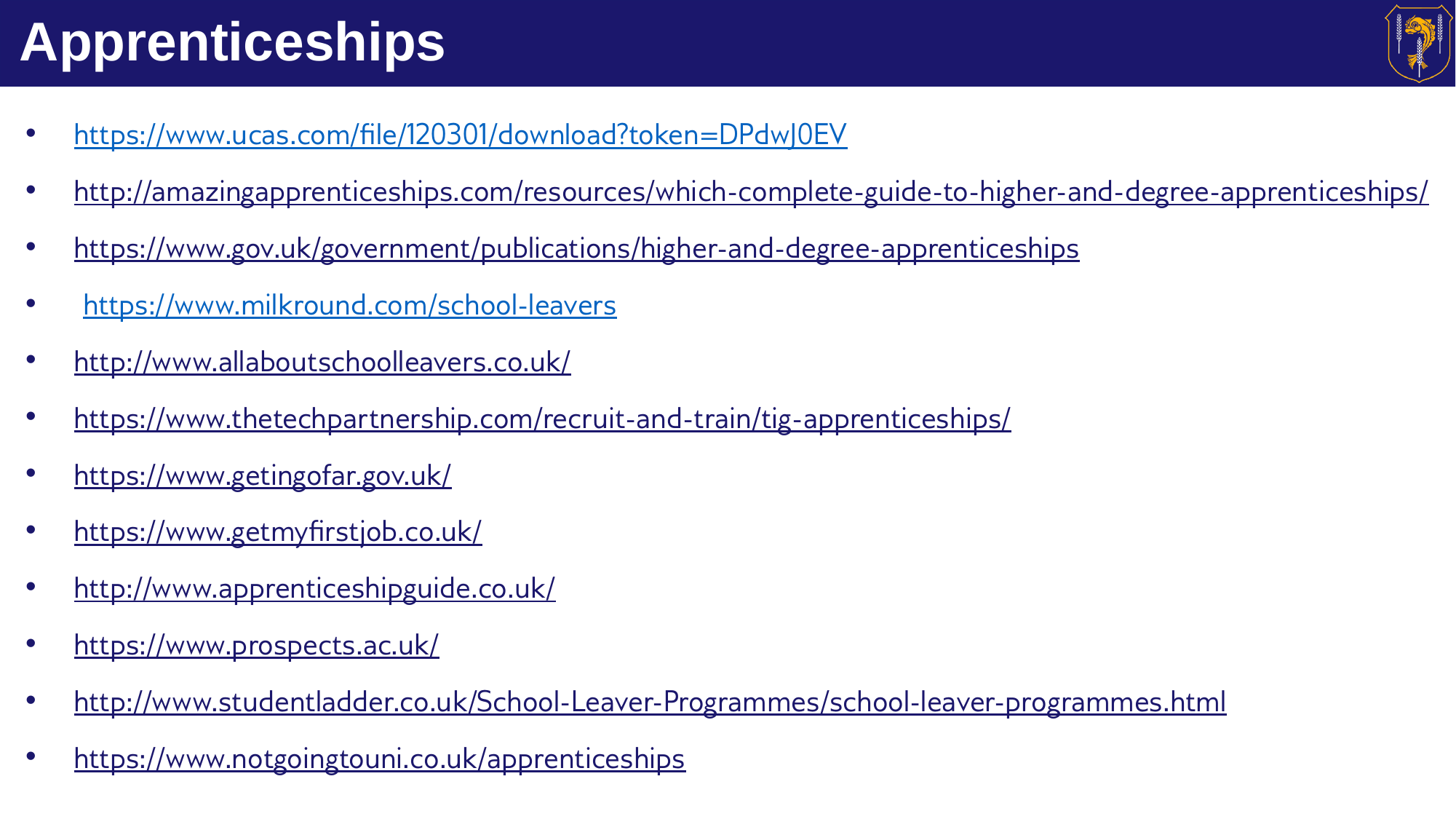

# Apprenticeships
https://www.ucas.com/file/120301/download?token=DPdwJ0EV
http://amazingapprenticeships.com/resources/which-complete-guide-to-higher-and-degree-apprenticeships/
https://www.gov.uk/government/publications/higher-and-degree-apprenticeships
 https://www.milkround.com/school-leavers
http://www.allaboutschoolleavers.co.uk/
https://www.thetechpartnership.com/recruit-and-train/tig-apprenticeships/
https://www.getingofar.gov.uk/
https://www.getmyfirstjob.co.uk/
http://www.apprenticeshipguide.co.uk/
https://www.prospects.ac.uk/
http://www.studentladder.co.uk/School-Leaver-Programmes/school-leaver-programmes.html
https://www.notgoingtouni.co.uk/apprenticeships